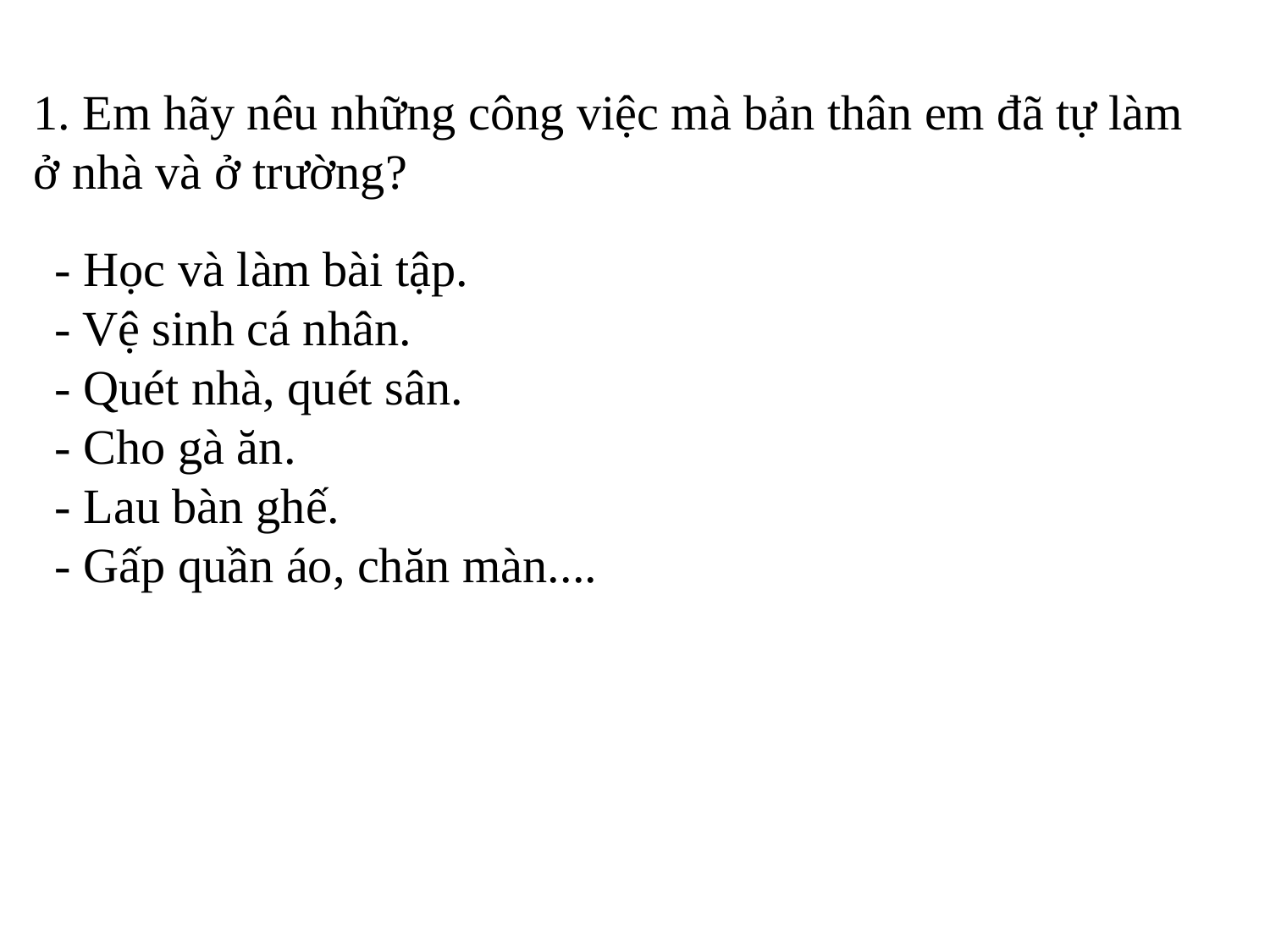

1. Em hãy nêu những công việc mà bản thân em đã tự làm ở nhà và ở trường?
- Học và làm bài tập.
- Vệ sinh cá nhân.
- Quét nhà, quét sân.
- Cho gà ăn.
- Lau bàn ghế.
- Gấp quần áo, chăn màn....